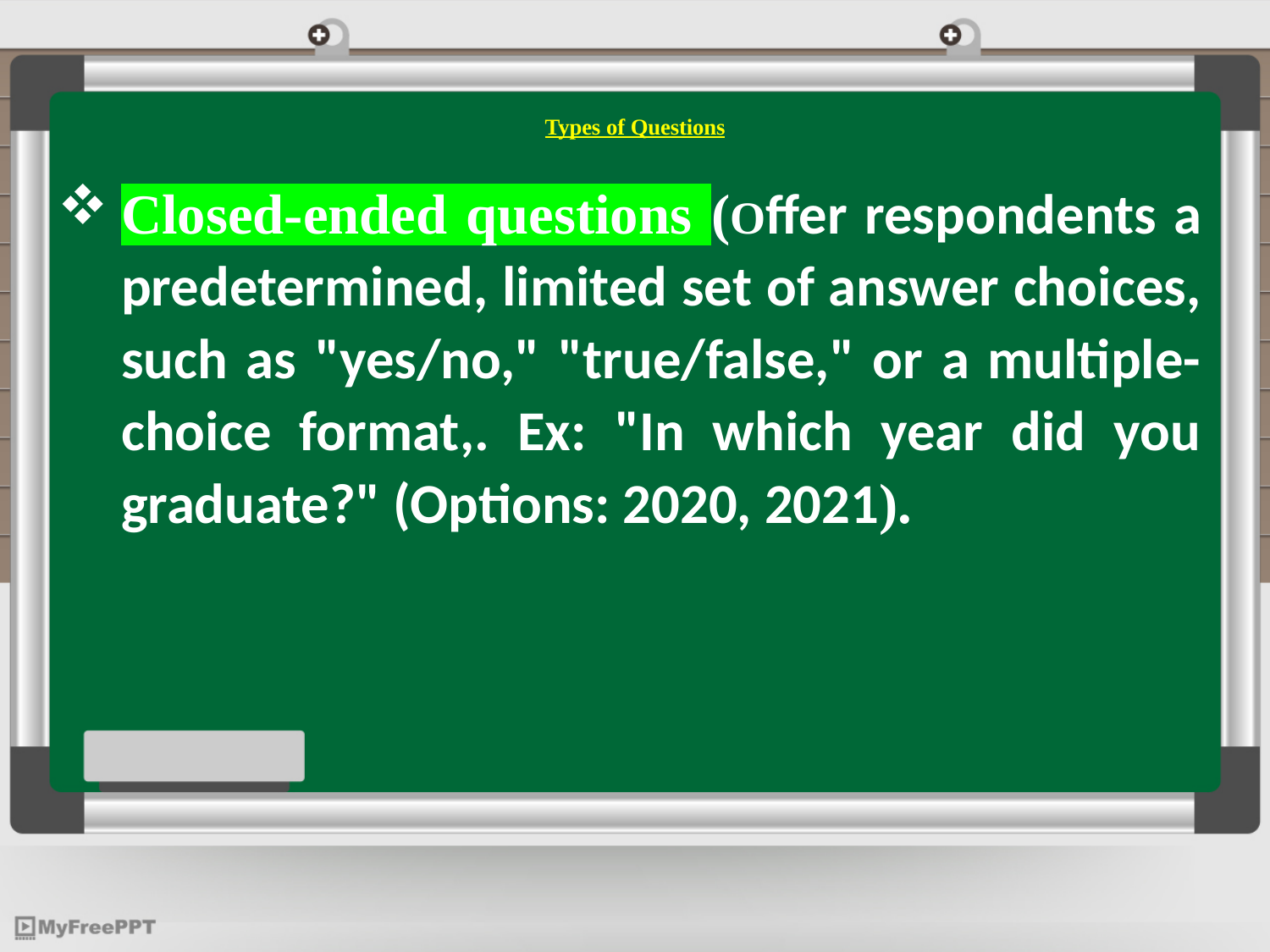

# Types of Questions
Closed-ended questions (Offer respondents a predetermined, limited set of answer choices, such as "yes/no," "true/false," or a multiple-choice format,. Ex: "In which year did you graduate?" (Options: 2020, 2021).